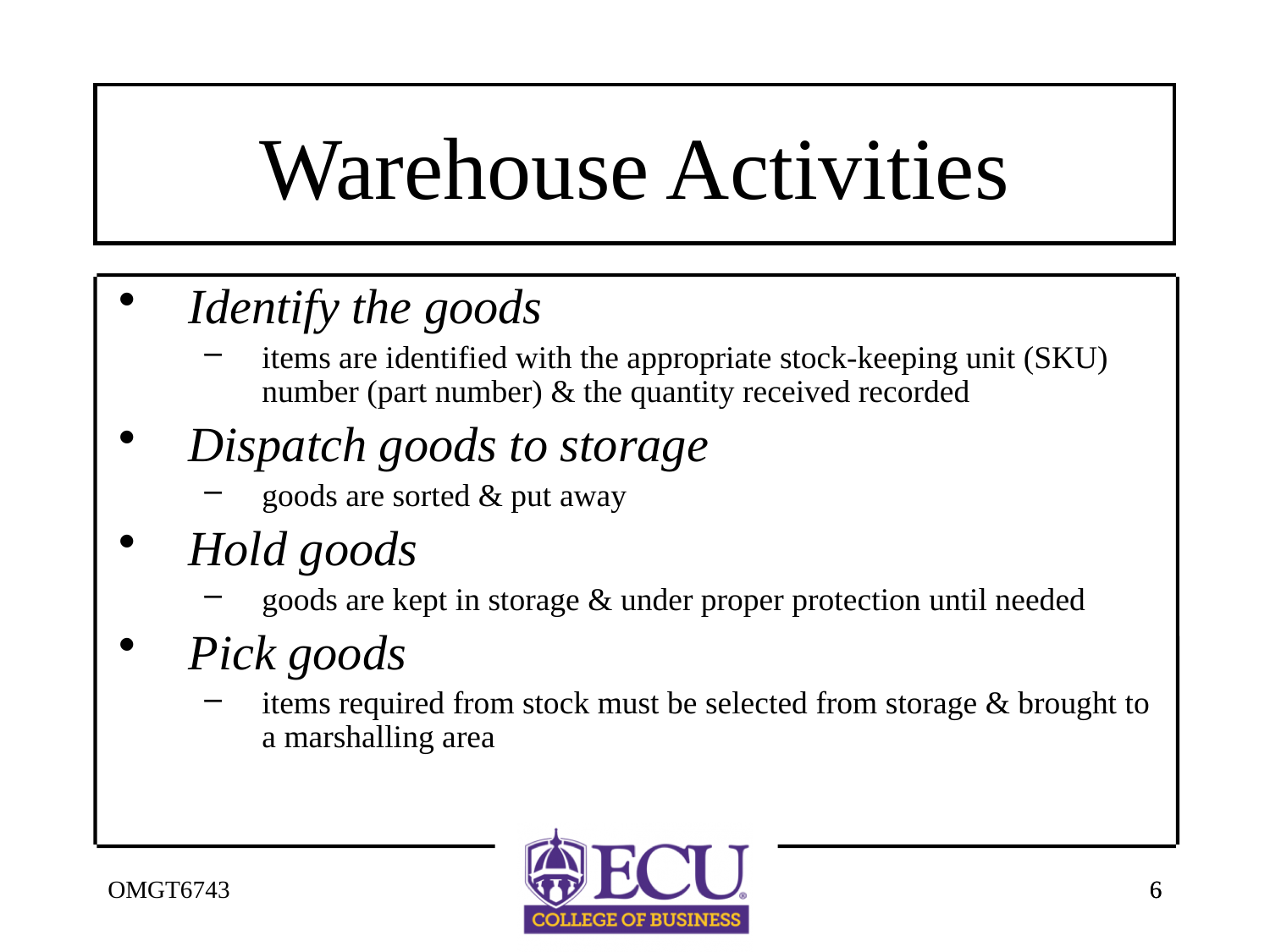

# Warehouse Activities
Identify the goods
items are identified with the appropriate stock-keeping unit (SKU) number (part number) & the quantity received recorded
Dispatch goods to storage
goods are sorted & put away
Hold goods
goods are kept in storage & under proper protection until needed
Pick goods
items required from stock must be selected from storage & brought to a marshalling area